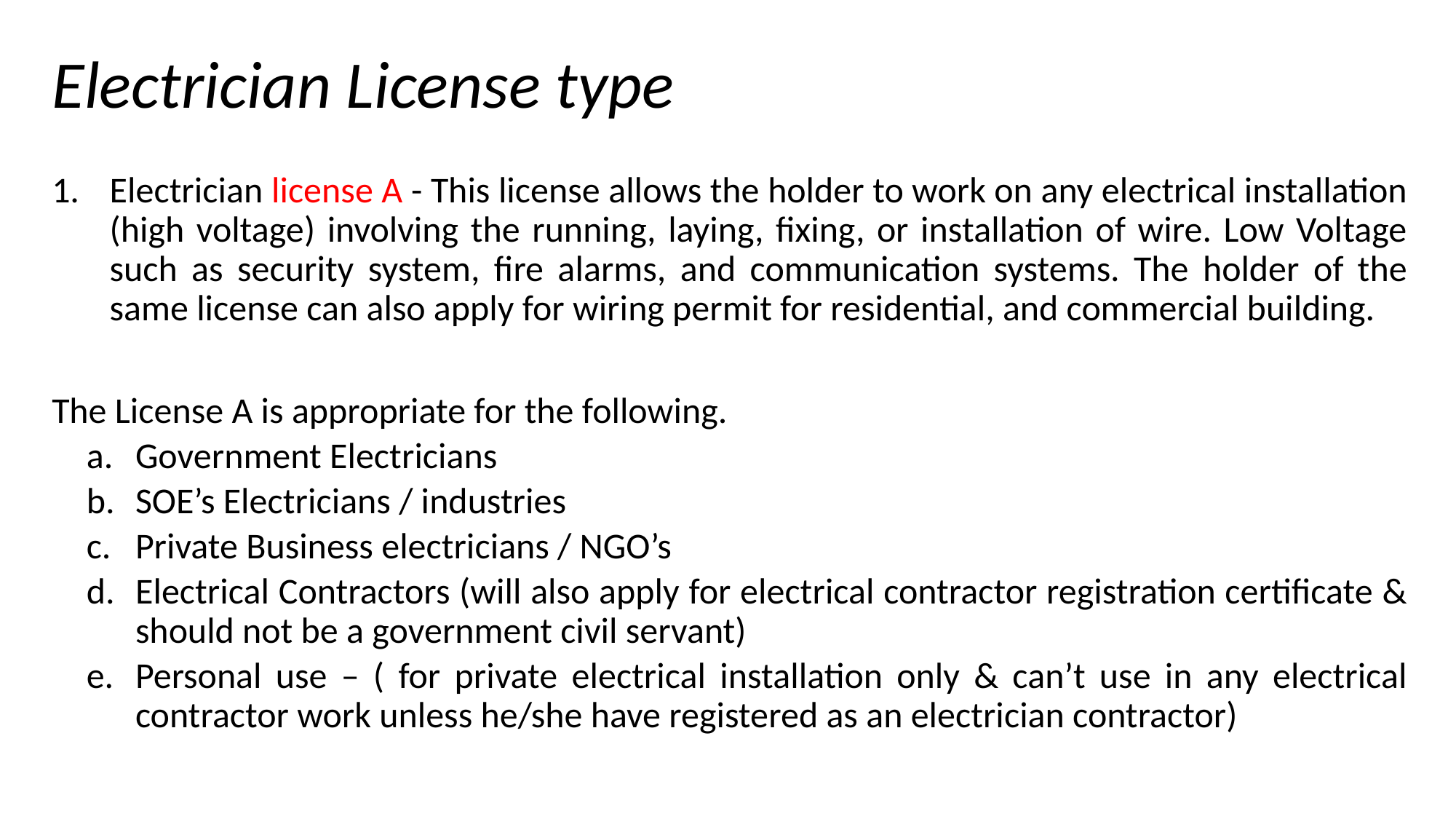

# Electrician License type
Electrician license A - This license allows the holder to work on any electrical installation (high voltage) involving the running, laying, fixing, or installation of wire. Low Voltage such as security system, fire alarms, and communication systems. The holder of the same license can also apply for wiring permit for residential, and commercial building.

The License A is appropriate for the following.
Government Electricians
SOE’s Electricians / industries
Private Business electricians / NGO’s
Electrical Contractors (will also apply for electrical contractor registration certificate & should not be a government civil servant)
Personal use – ( for private electrical installation only & can’t use in any electrical contractor work unless he/she have registered as an electrician contractor)